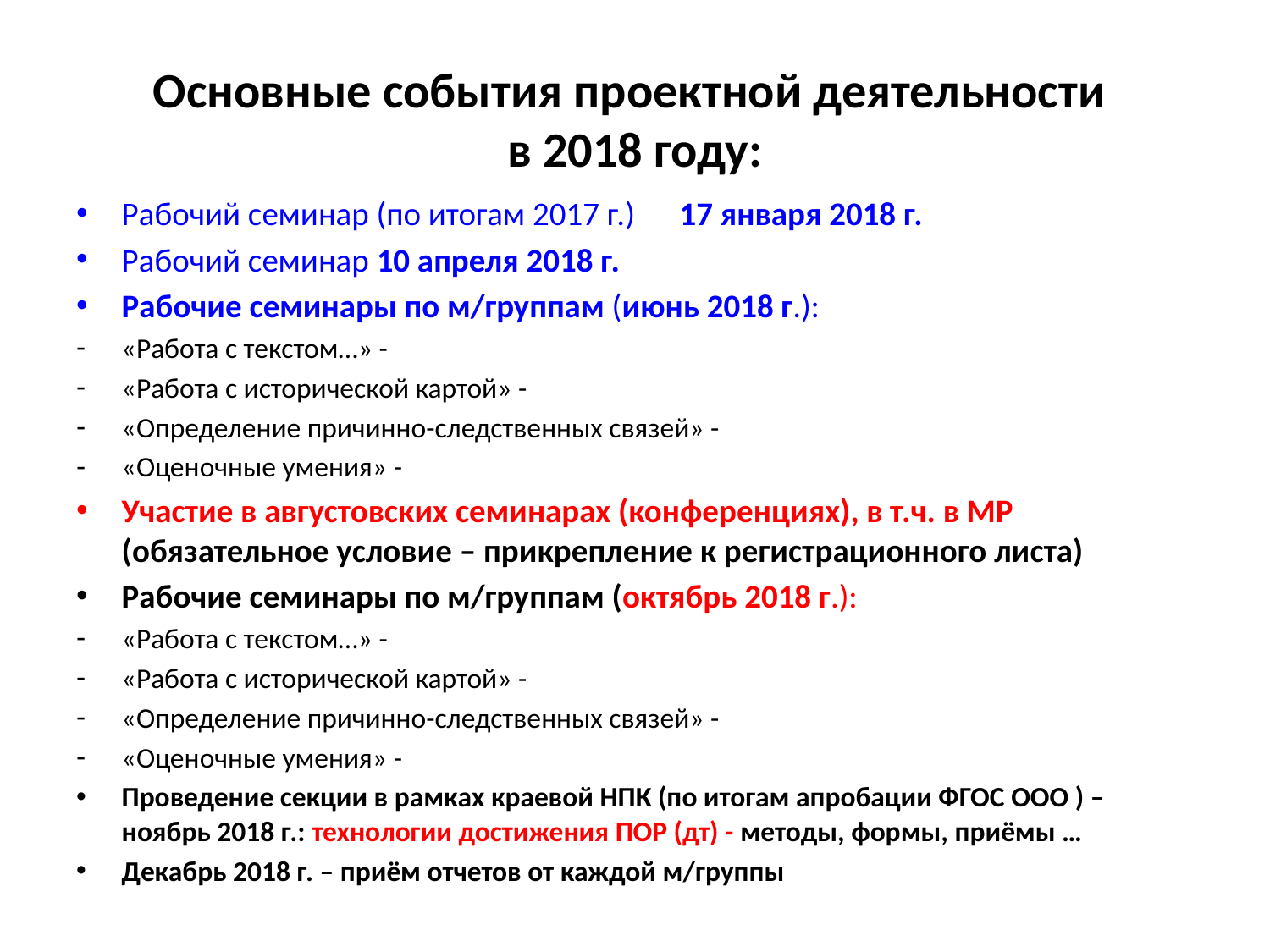

# Основные события проектной деятельности в 2018 году:
Рабочий семинар (по итогам 2017 г.)      17 января 2018 г.
Рабочий семинар 10 апреля 2018 г.
Рабочие семинары по м/группам (июнь 2018 г.):
«Работа с текстом…» -
«Работа с исторической картой» -
«Определение причинно-следственных связей» -
«Оценочные умения» -
Участие в августовских семинарах (конференциях), в т.ч. в МР (обязательное условие – прикрепление к регистрационного листа)
Рабочие семинары по м/группам (октябрь 2018 г.):
«Работа с текстом…» -
«Работа с исторической картой» -
«Определение причинно-следственных связей» -
«Оценочные умения» -
Проведение секции в рамках краевой НПК (по итогам апробации ФГОС ООО ) – ноябрь 2018 г.: технологии достижения ПОР (дт) - методы, формы, приёмы …
Декабрь 2018 г. – приём отчетов от каждой м/группы